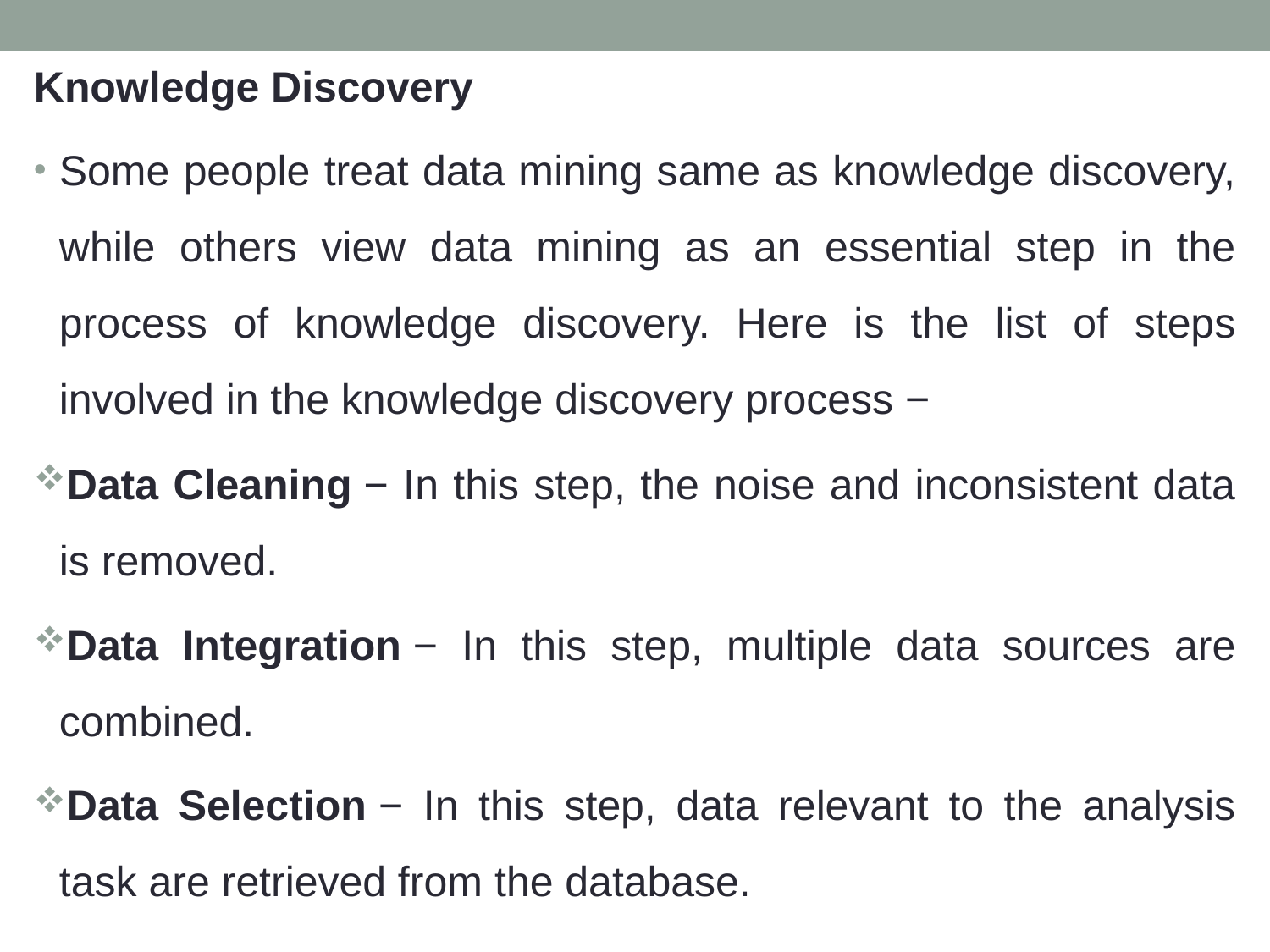

Knowledge Discovery
Some people treat data mining same as knowledge discovery, while others view data mining as an essential step in the process of knowledge discovery. Here is the list of steps involved in the knowledge discovery process −
Data Cleaning − In this step, the noise and inconsistent data is removed.
Data Integration − In this step, multiple data sources are combined.
Data Selection − In this step, data relevant to the analysis task are retrieved from the database.